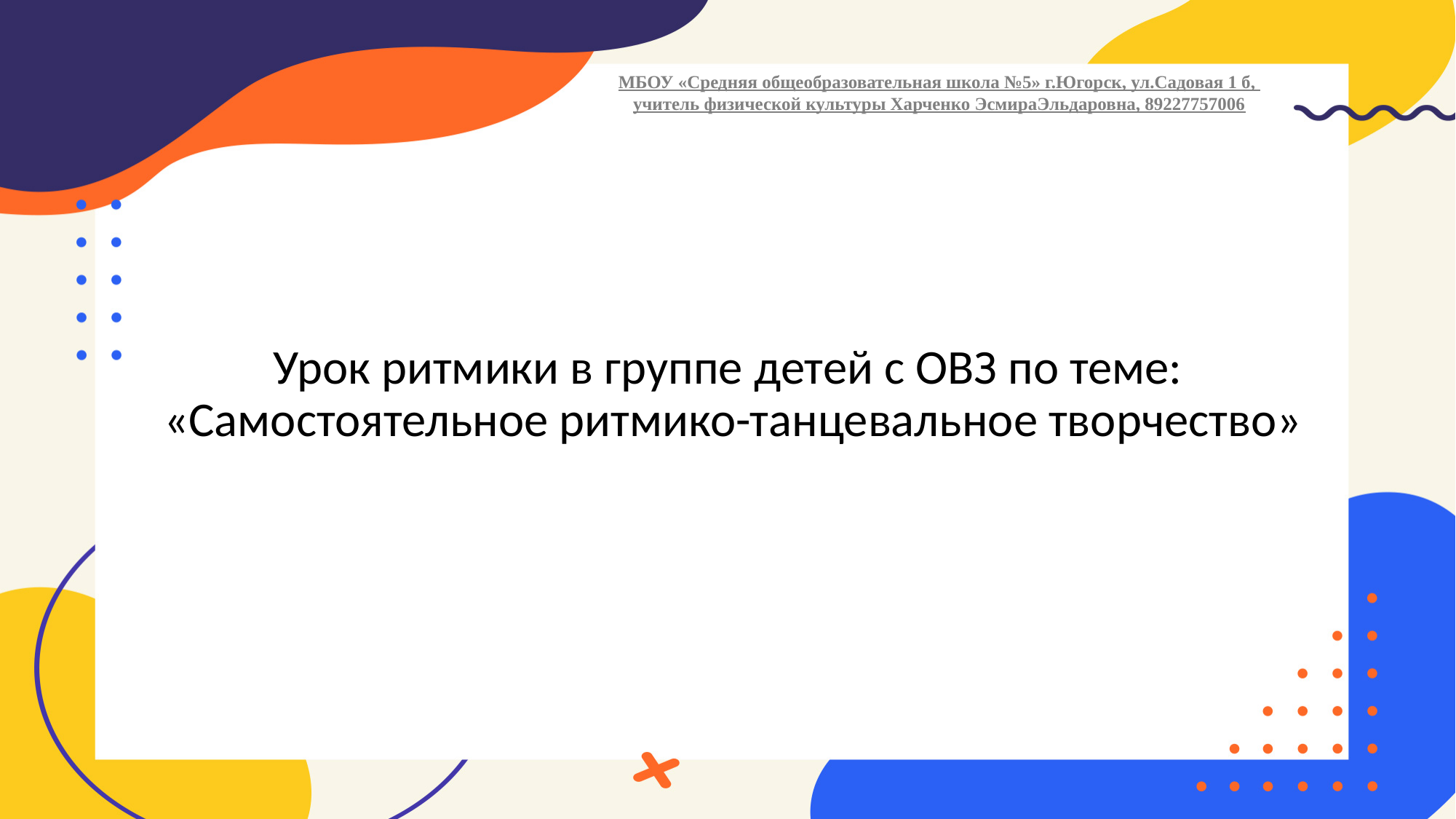

МБОУ «Средняя общеобразовательная школа №5» г.Югорск, ул.Садовая 1 б,
учитель физической культуры Харченко ЭсмираЭльдаровна, 89227757006

# Урок ритмики в группе детей с ОВЗ по теме: «Самостоятельное ритмико-танцевальное творчество»